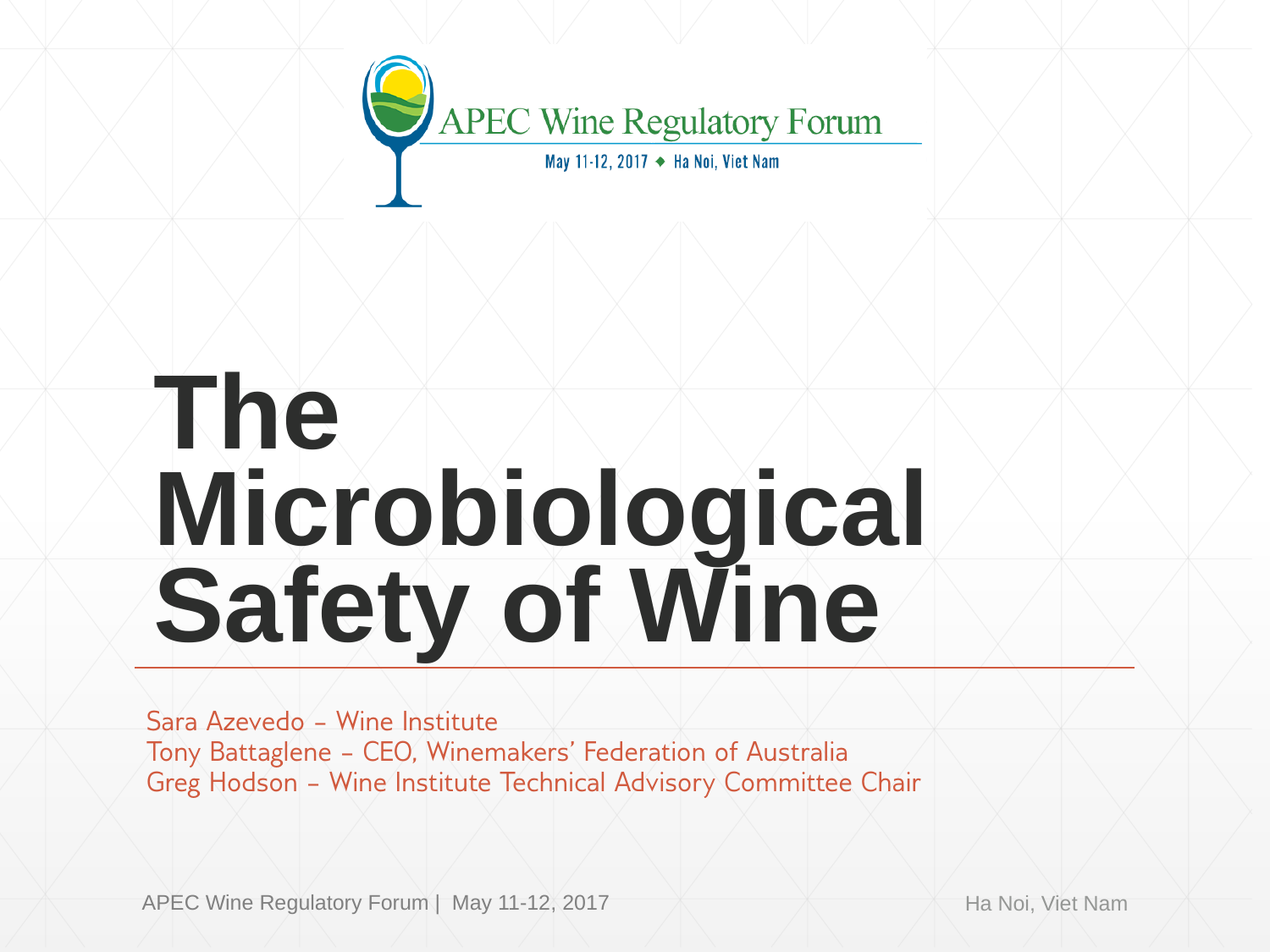

# The Microbiological Safety of Wine
Sara Azevedo – Wine Institute
Tony Battaglene – CEO, Winemakers’ Federation of Australia
Greg Hodson – Wine Institute Technical Advisory Committee Chair